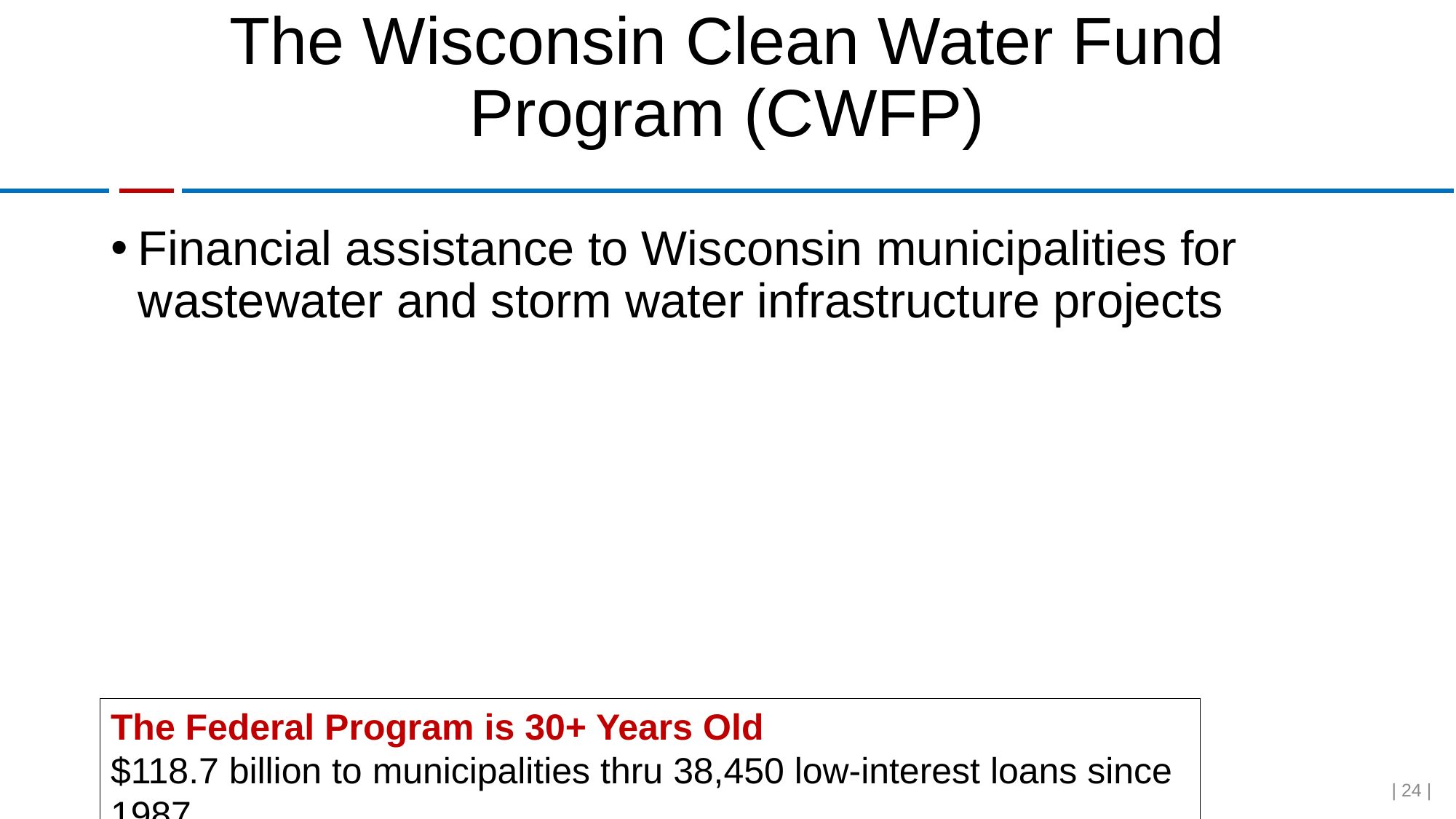

# The Wisconsin Clean Water Fund Program (CWFP)
Financial assistance to Wisconsin municipalities for wastewater and storm water infrastructure projects
The Federal Program is 30+ Years Old
$118.7 billion to municipalities thru 38,450 low-interest loans since 1987
| 24 |